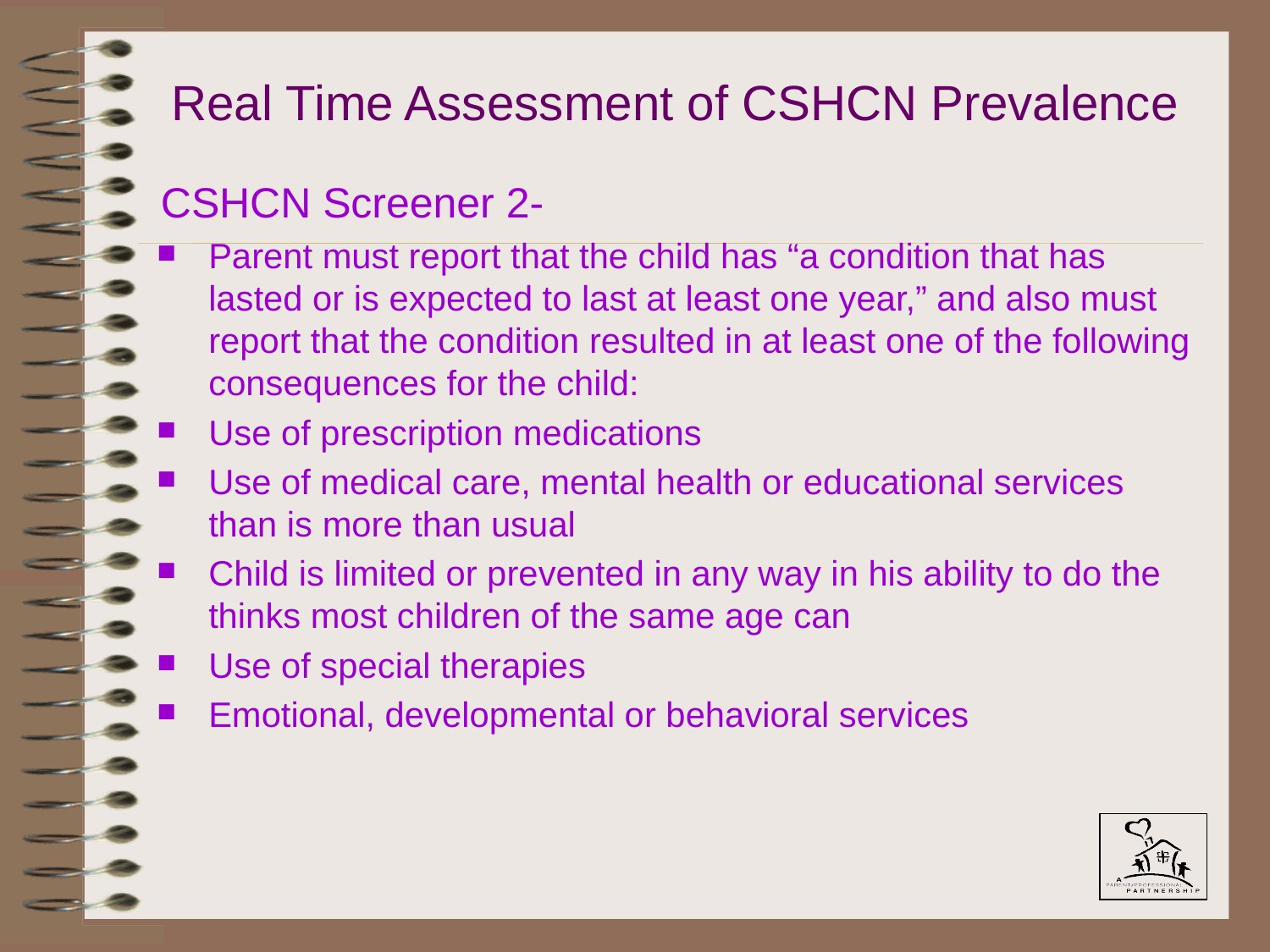

# Real Time Assessment of CSHCN Prevalence
CSHCN Screener 2-
Parent must report that the child has “a condition that has lasted or is expected to last at least one year,” and also must report that the condition resulted in at least one of the following consequences for the child:
Use of prescription medications
Use of medical care, mental health or educational services than is more than usual
Child is limited or prevented in any way in his ability to do the thinks most children of the same age can
Use of special therapies
Emotional, developmental or behavioral services